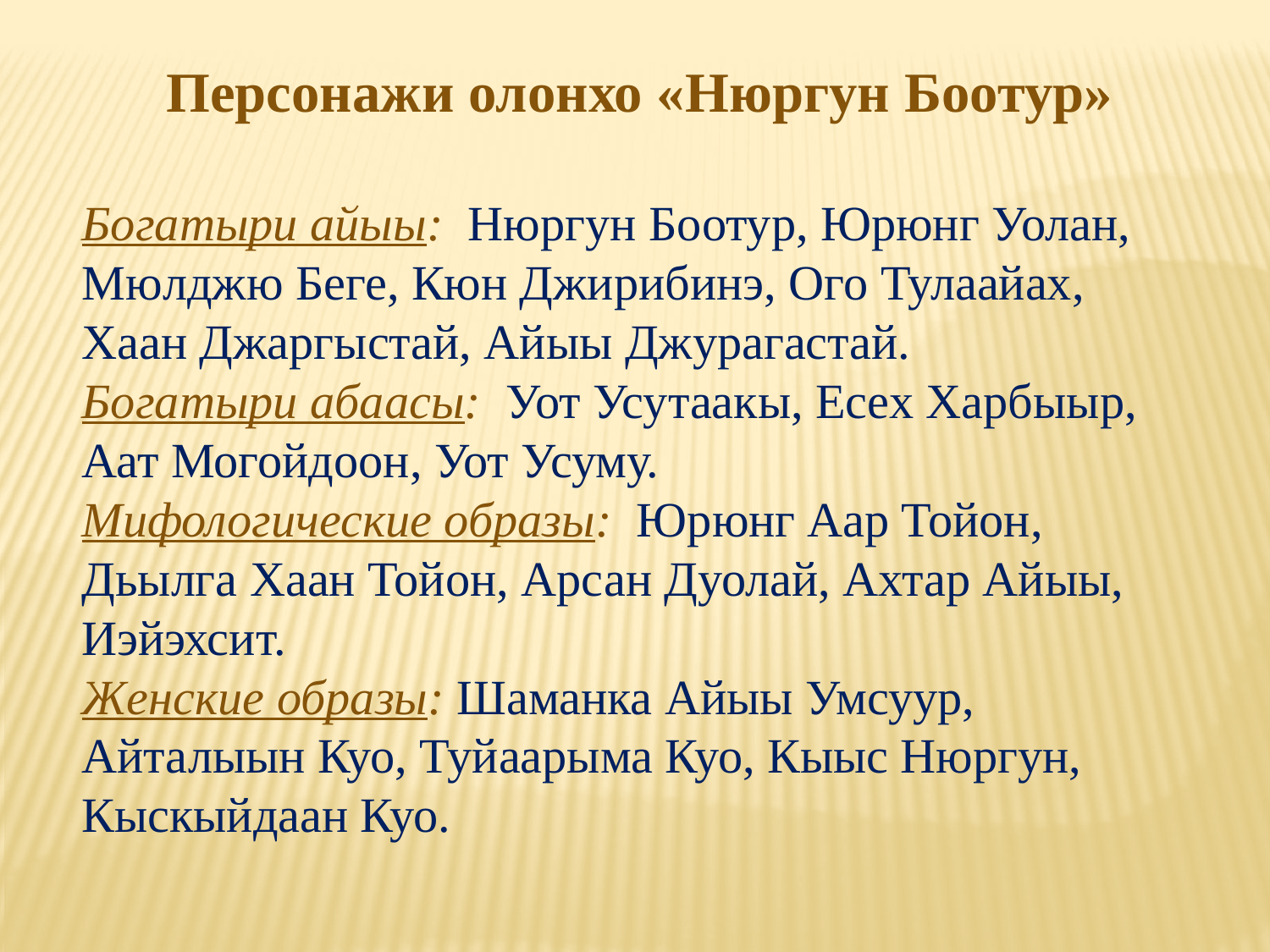

Персонажи олонхо «Нюргун Боотур»

Богатыри айыы:  Нюргун Боотур, Юрюнг Уолан,  Мюлджю Беге, Кюн Джирибинэ, Ого Тулаайах, Хаан Джаргыстай, Айыы Джурагастай.
Богатыри абаасы:  Уот Усутаакы, Есех Харбыыр, Аат Могойдоон, Уот Усуму.
Мифологические образы:  Юрюнг Аар Тойон, Дьылга Хаан Тойон, Арсан Дуолай, Ахтар Айыы, Иэйэхсит.
Женские образы: Шаманка Айыы Умсуур, Айталыын Куо, Туйаарыма Куо, Кыыс Нюргун, Кыскыйдаан Куо.